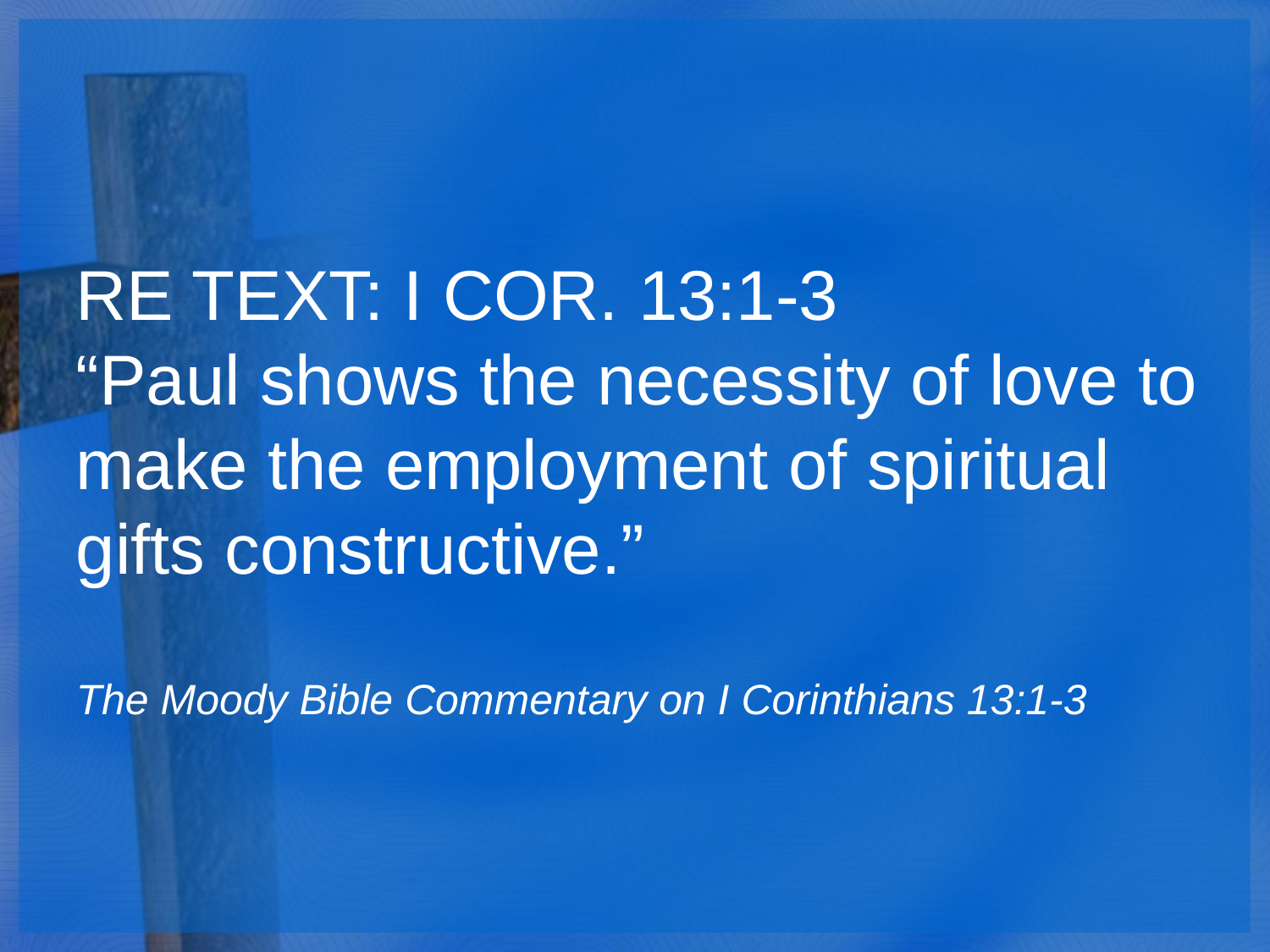

RE TEXT: I COR. 13:1-3
“Paul shows the necessity of love to make the employment of spiritual gifts constructive.”

The Moody Bible Commentary on I Corinthians 13:1-3